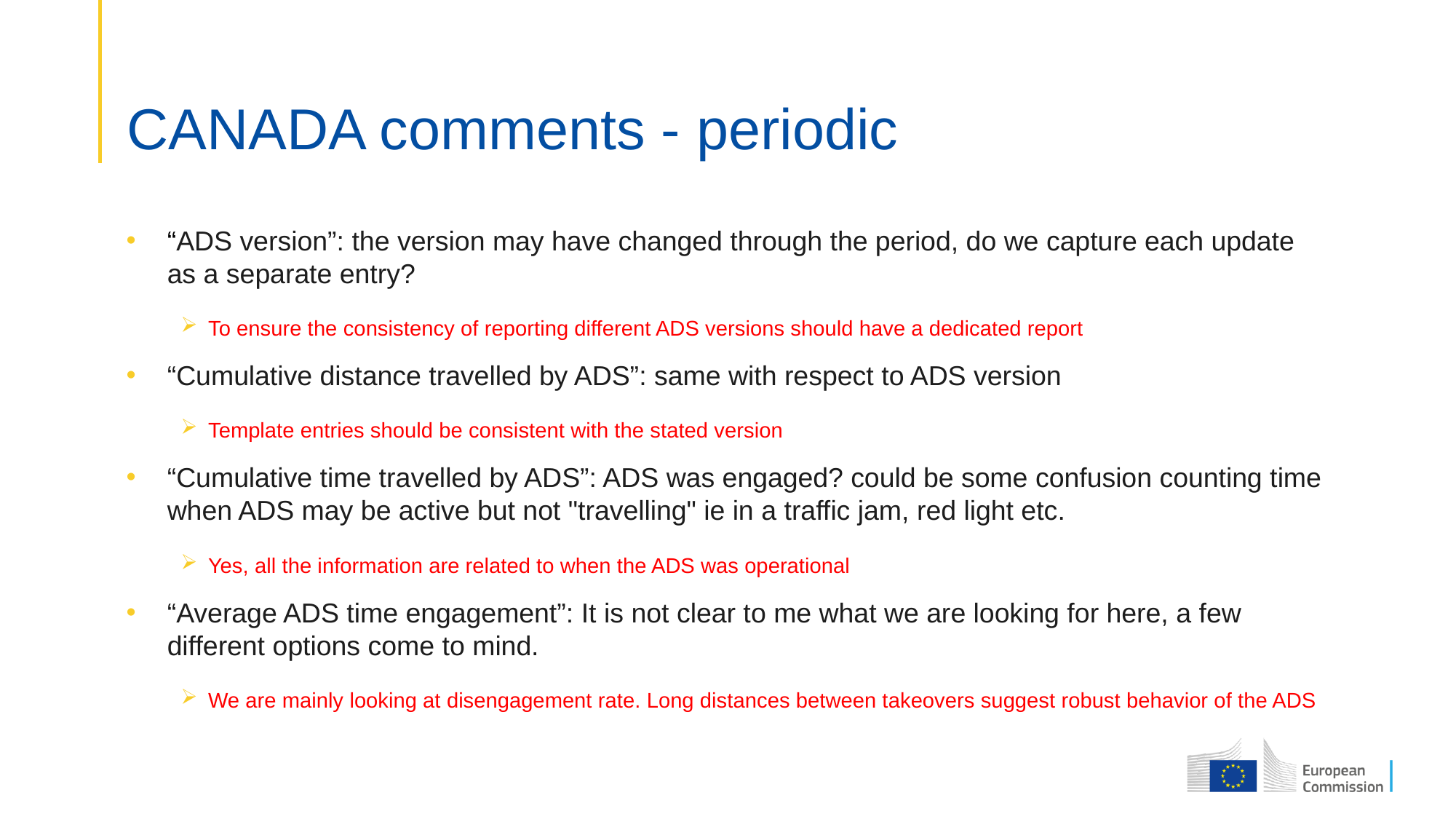

# CANADA comments - periodic
“ADS version”: the version may have changed through the period, do we capture each update as a separate entry?
To ensure the consistency of reporting different ADS versions should have a dedicated report
“Cumulative distance travelled by ADS”: same with respect to ADS version
Template entries should be consistent with the stated version
“Cumulative time travelled by ADS”: ADS was engaged? could be some confusion counting time when ADS may be active but not "travelling" ie in a traffic jam, red light etc.
Yes, all the information are related to when the ADS was operational
“Average ADS time engagement”: It is not clear to me what we are looking for here, a few different options come to mind.
We are mainly looking at disengagement rate. Long distances between takeovers suggest robust behavior of the ADS